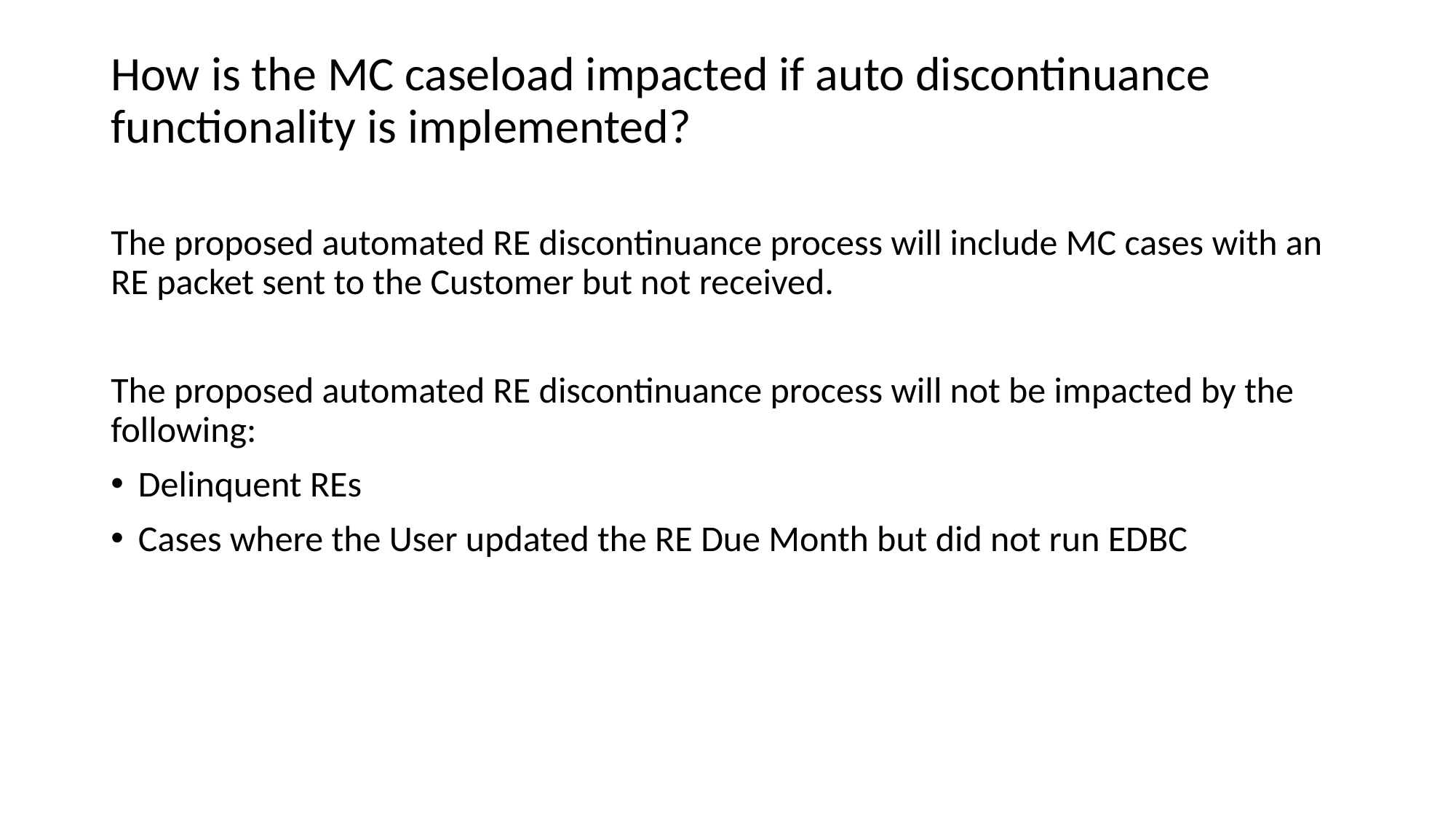

# How is the MC caseload impacted if auto discontinuance functionality is implemented?
The proposed automated RE discontinuance process will include MC cases with an RE packet sent to the Customer but not received.

The proposed automated RE discontinuance process will not be impacted by the following:
Delinquent REs
Cases where the User updated the RE Due Month but did not run EDBC